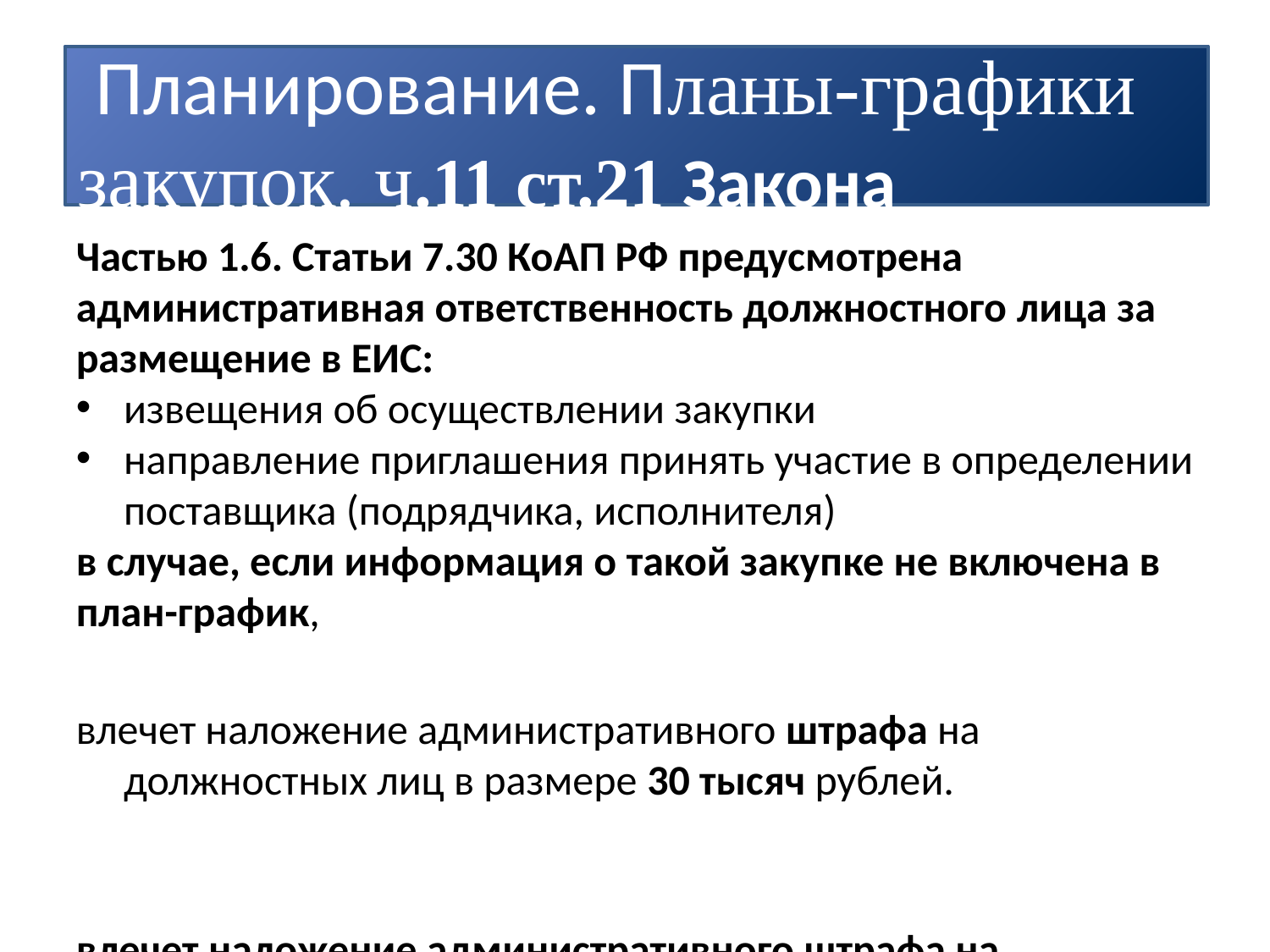

Планирование. Планы-графики закупок. ч.11 ст.21 Закона

Частью 1.6. Статьи 7.30 КоАП РФ предусмотрена административная ответственность должностного лица за размещение в ЕИС:
извещения об осуществлении закупки
направление приглашения принять участие в определении поставщика (подрядчика, исполнителя)
в случае, если информация о такой закупке не включена в план-график,

влечет наложение административного штрафа на должностных лиц в размере 30 тысяч рублей.

влечет наложение административного штрафа на должностных лиц в размере тридцати тысяч рублей.